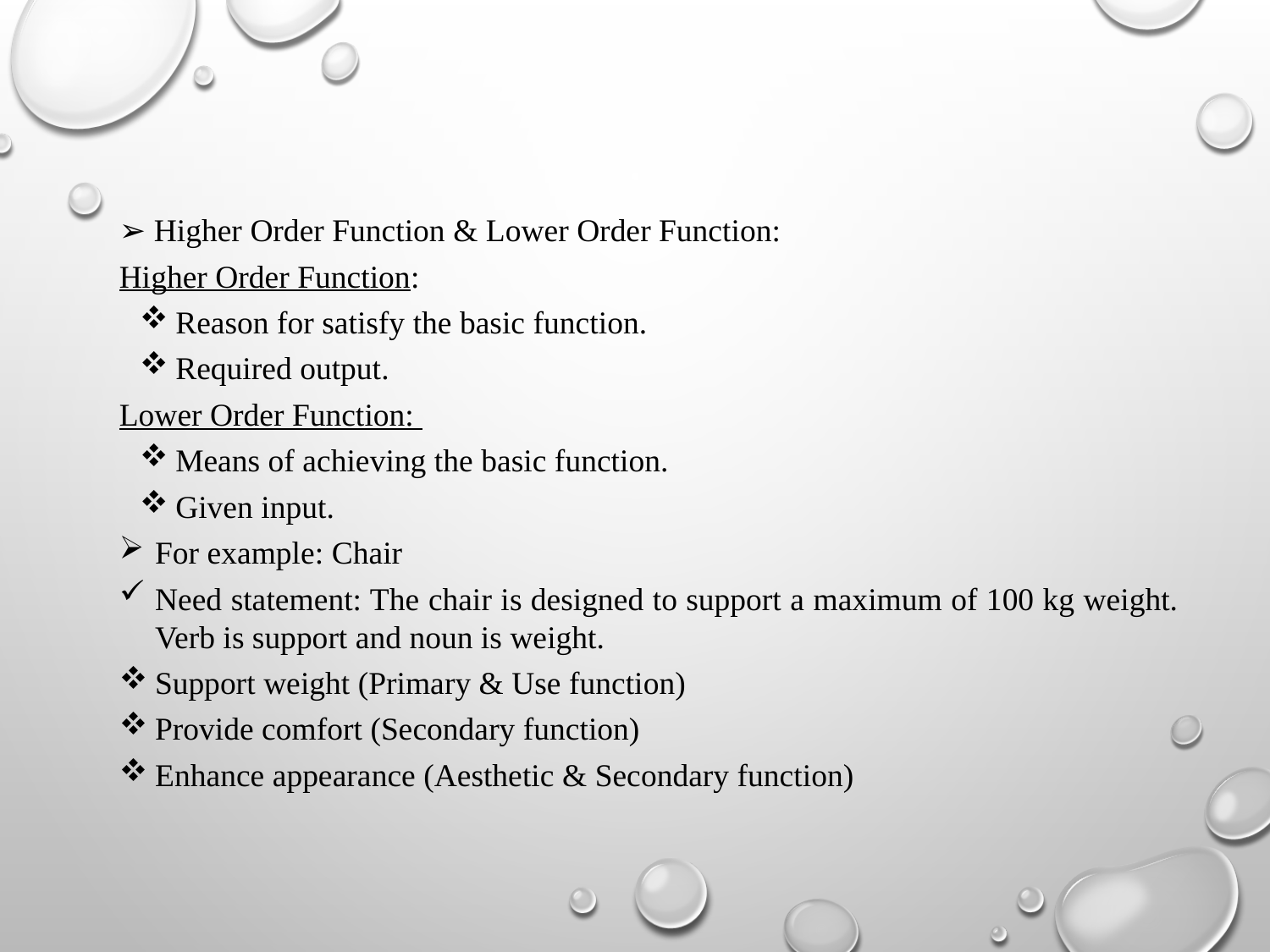

➢ Higher Order Function & Lower Order Function:
Higher Order Function:
Reason for satisfy the basic function.
Required output.
Lower Order Function:
Means of achieving the basic function.
Given input.
For example: Chair
Need statement: The chair is designed to support a maximum of 100 kg weight. Verb is support and noun is weight.
Support weight (Primary & Use function)
Provide comfort (Secondary function)
Enhance appearance (Aesthetic & Secondary function)